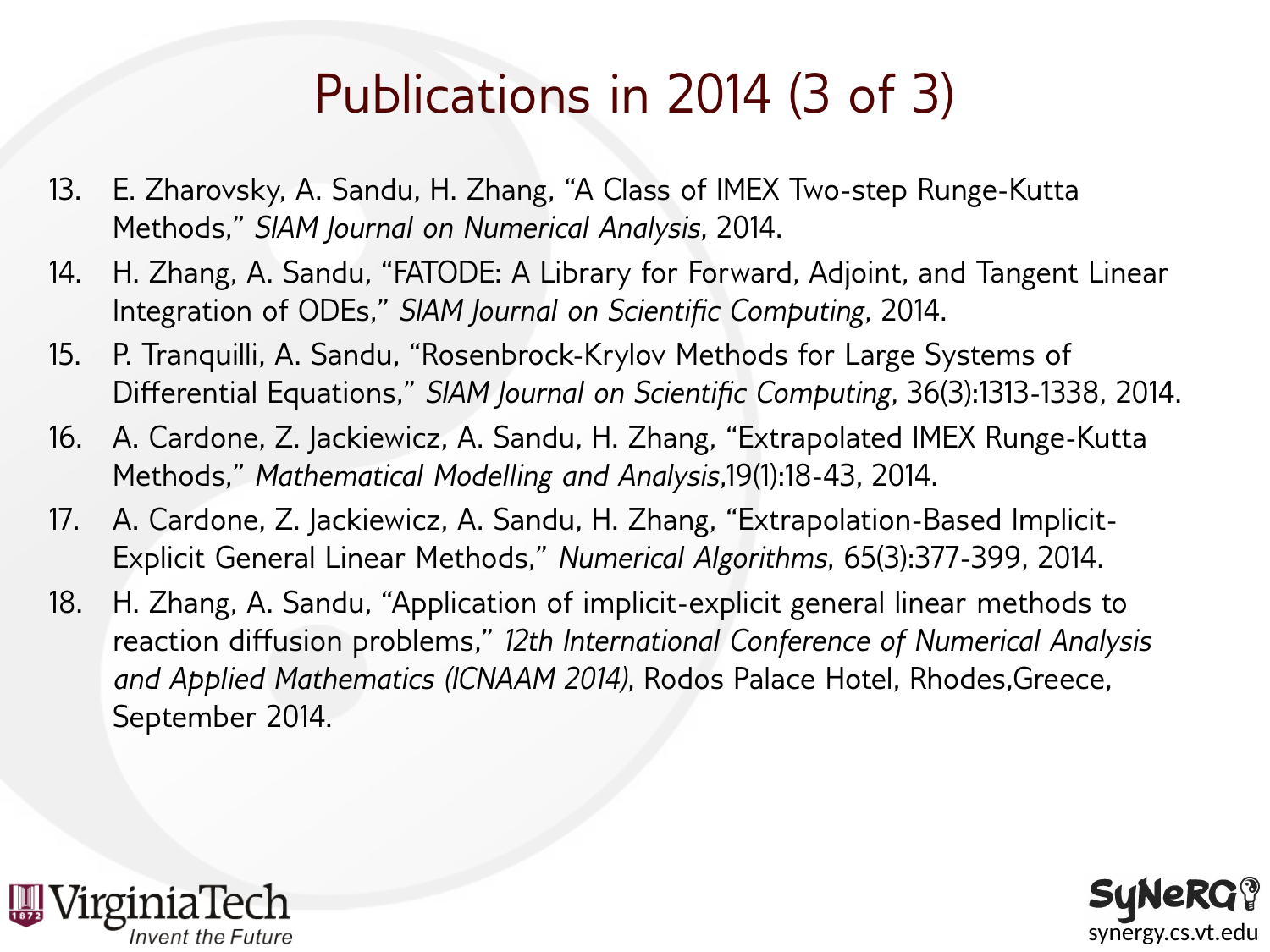

# Publications in 2014 (3 of 3)
E. Zharovsky, A. Sandu, H. Zhang, “A Class of IMEX Two-step Runge-Kutta Methods,” SIAM Journal on Numerical Analysis, 2014.
H. Zhang, A. Sandu, “FATODE: A Library for Forward, Adjoint, and Tangent Linear Integration of ODEs,” SIAM Journal on Scientific Computing, 2014.
P. Tranquilli, A. Sandu, “Rosenbrock-Krylov Methods for Large Systems of Differential Equations,” SIAM Journal on Scientific Computing, 36(3):1313-1338, 2014.
A. Cardone, Z. Jackiewicz, A. Sandu, H. Zhang, “Extrapolated IMEX Runge-Kutta Methods,” Mathematical Modelling and Analysis,19(1):18-43, 2014.
A. Cardone, Z. Jackiewicz, A. Sandu, H. Zhang, “Extrapolation-Based Implicit-Explicit General Linear Methods,” Numerical Algorithms, 65(3):377-399, 2014.
H. Zhang, A. Sandu, “Application of implicit-explicit general linear methods to reaction diffusion problems,” 12th International Conference of Numerical Analysis and Applied Mathematics (ICNAAM 2014), Rodos Palace Hotel, Rhodes,Greece, September 2014.